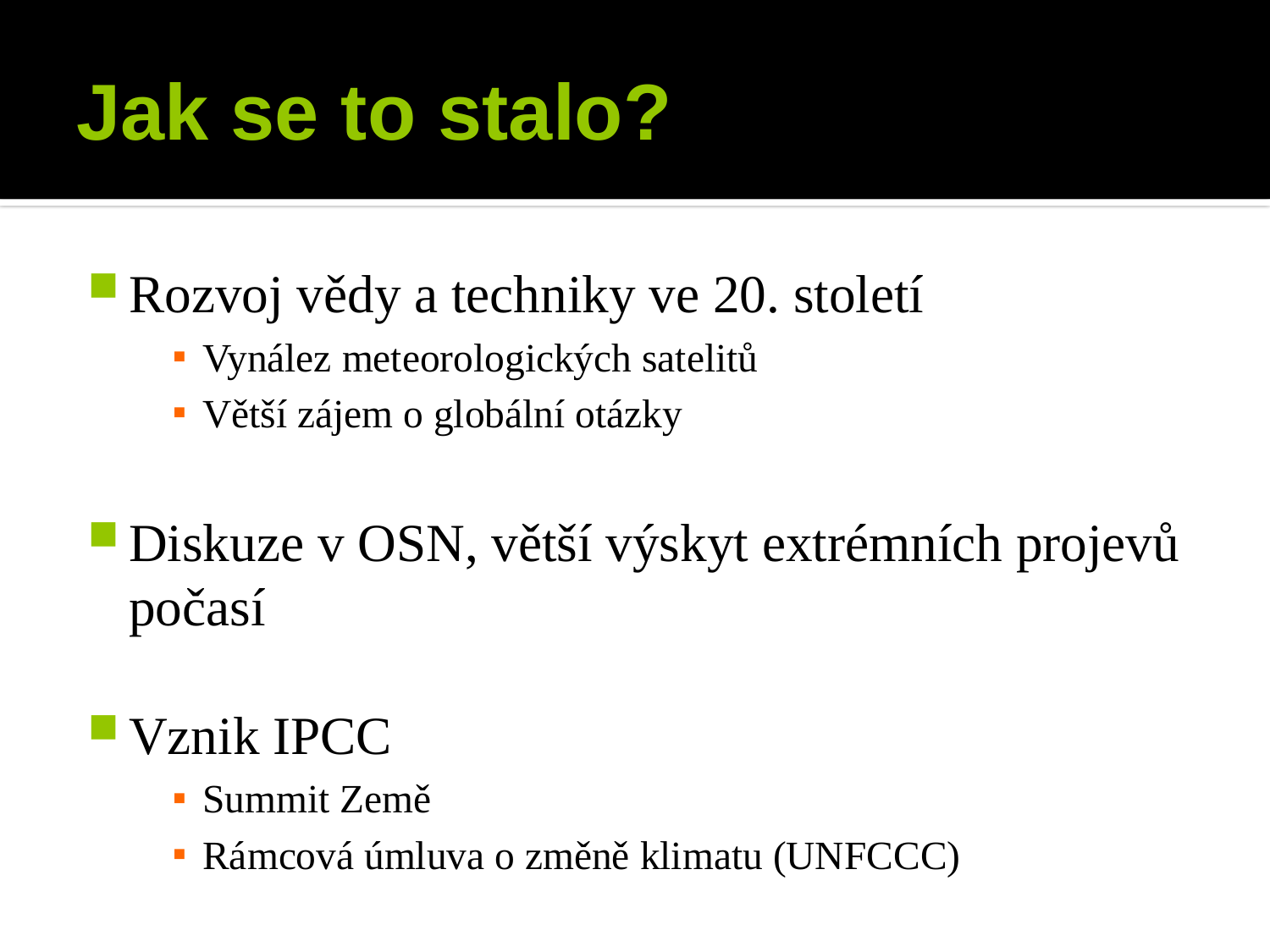

# Jak se to stalo?
Rozvoj vědy a techniky ve 20. století
Vynález meteorologických satelitů
Větší zájem o globální otázky

Diskuze v OSN, větší výskyt extrémních projevů počasí

Vznik IPCC
Summit Země
Rámcová úmluva o změně klimatu (UNFCCC)